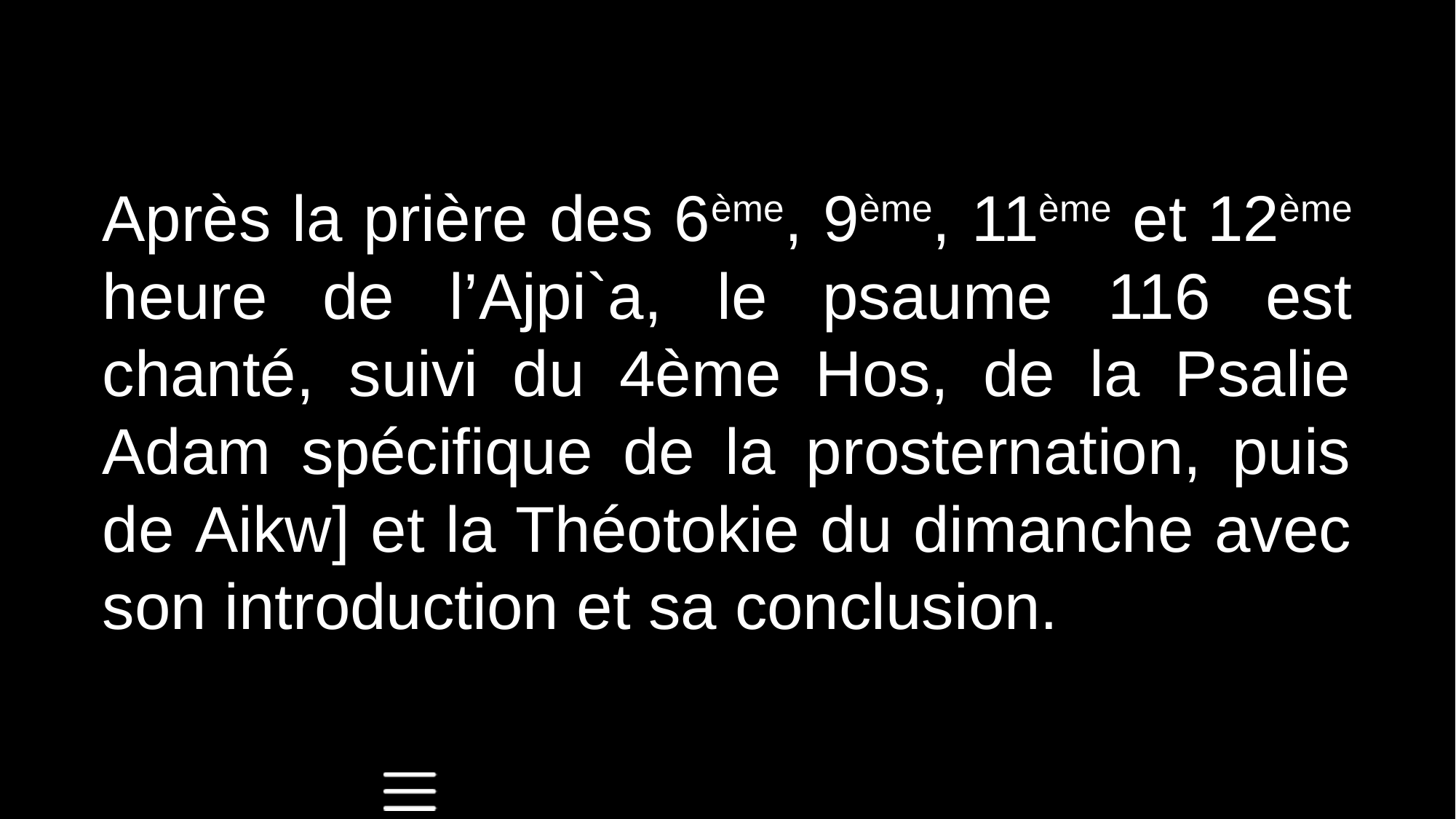

Après la prière des 6ème, 9ème, 11ème et 12ème heure de l’Ajpi`a, le psaume 116 est chanté, suivi du 4ème Hos, de la Psalie Adam spécifique de la prosternation, puis de Aikw] et la Théotokie du dimanche avec son introduction et sa conclusion.